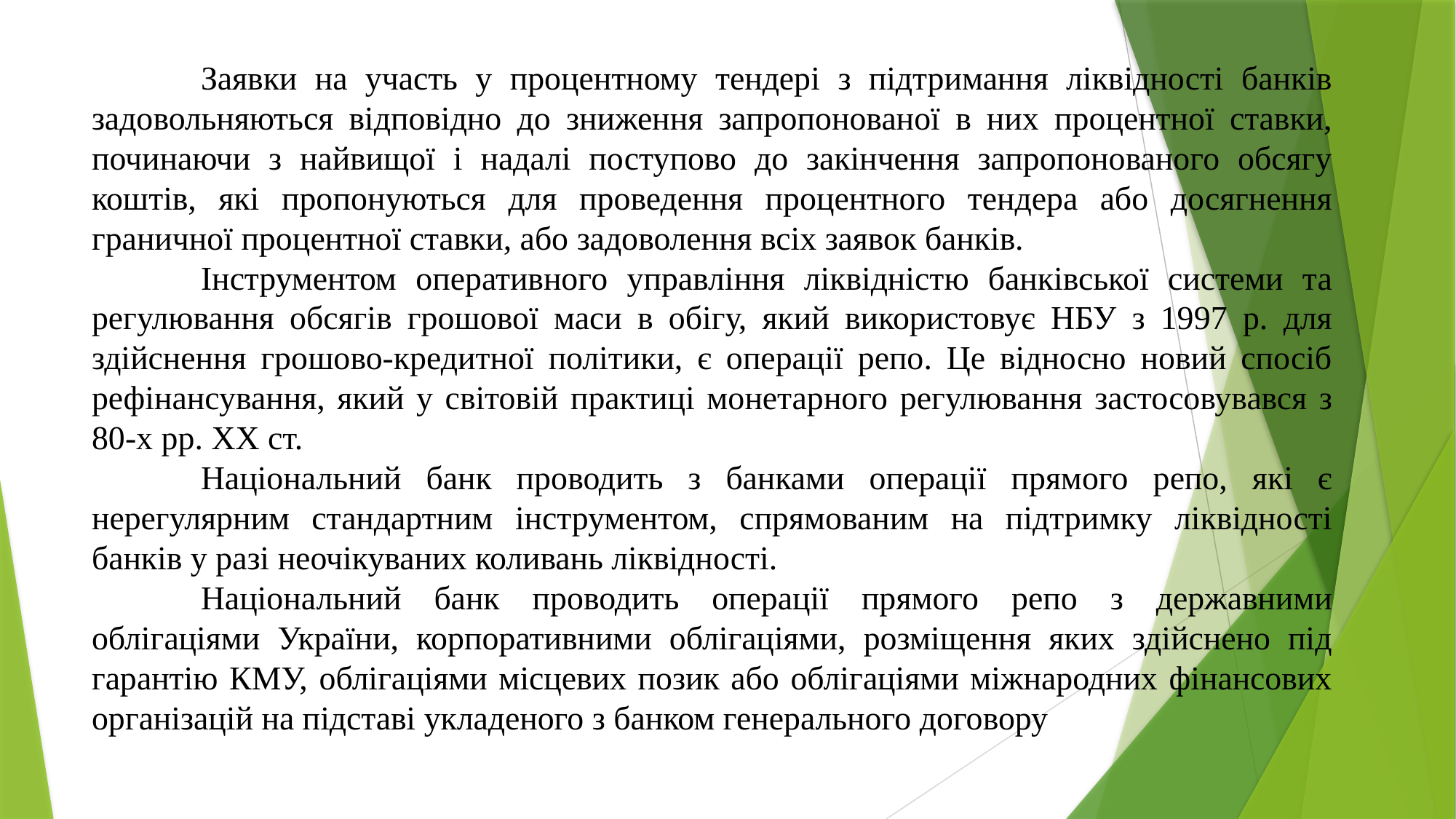

Заявки на участь у процентному тендері з підтримання ліквідності банків задовольняються відповідно до зниження запропонованої в них процентної ставки, починаючи з найвищої і надалі поступово до закінчення запропонованого обсягу коштів, які пропонуються для проведення процентного тендера або досягнення граничної процентної ставки, або задоволення всіх заявок банків.
	Інструментом оперативного управління ліквідністю банківської системи та регулювання обсягів грошової маси в обігу, який використовує НБУ з 1997 р. для здійснення грошово-кредитної політики, є операції репо. Це відносно новий спосіб рефінансування, який у світовій практиці монетарного регулювання застосовувався з 80-х рр. ХХ ст.
	Національний банк проводить з банками операції прямого репо, які є нерегулярним стандартним інструментом, спрямованим на підтримку ліквідності банків у разі неочікуваних коливань ліквідності.
	Національний банк проводить операції прямого репо з державними облігаціями України, корпоративними облігаціями, розміщення яких здійснено під гарантію КМУ, облігаціями місцевих позик або облігаціями міжнародних фінансових організацій на підставі укладеного з банком генерального договору